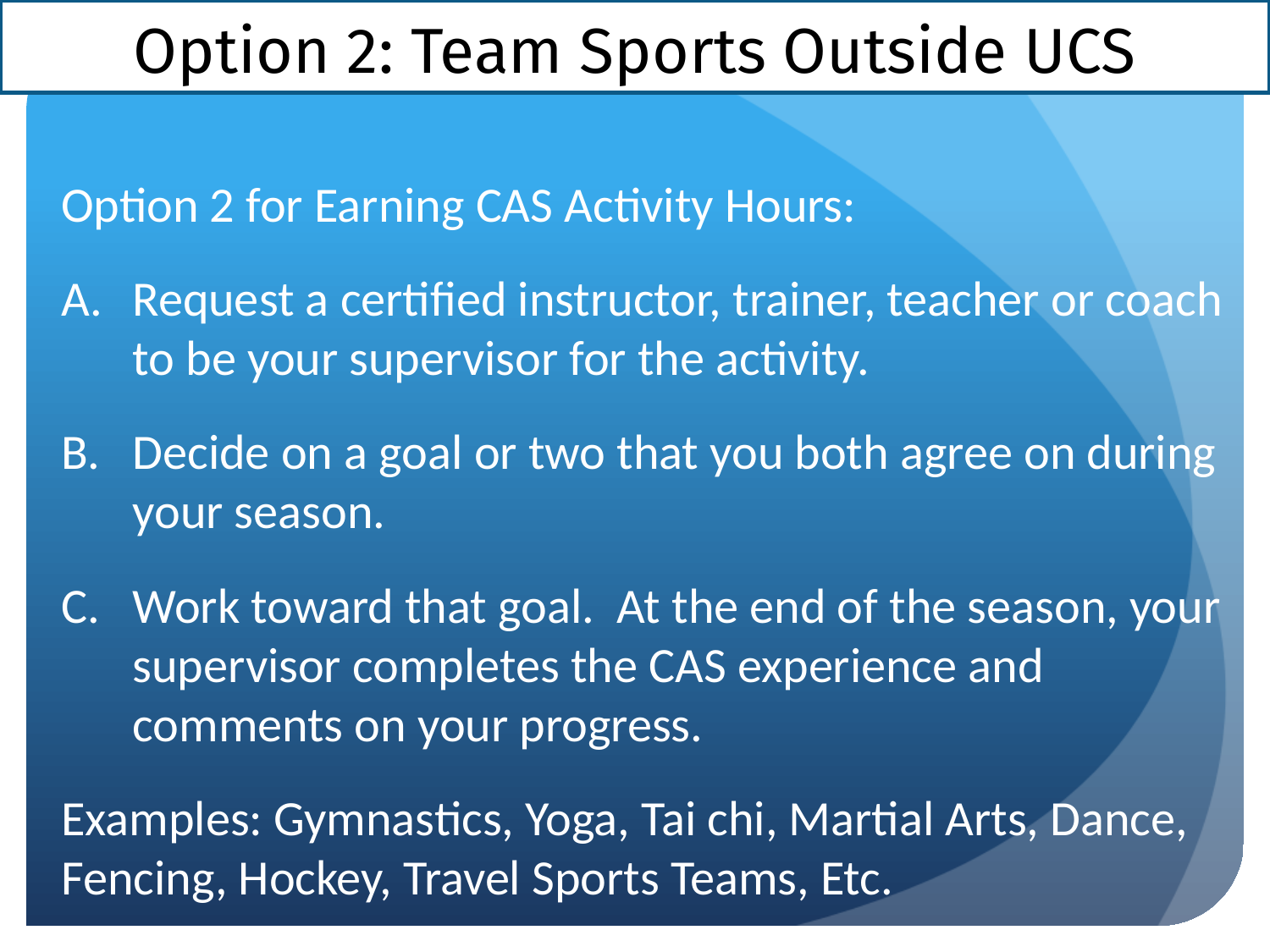

# Option 2: Team Sports Outside UCS
Option 2 for Earning CAS Activity Hours:
Request a certified instructor, trainer, teacher or coach to be your supervisor for the activity.
Decide on a goal or two that you both agree on during your season.
Work toward that goal.  At the end of the season, your supervisor completes the CAS experience and comments on your progress.
Examples: Gymnastics, Yoga, Tai chi, Martial Arts, Dance, Fencing, Hockey, Travel Sports Teams, Etc.